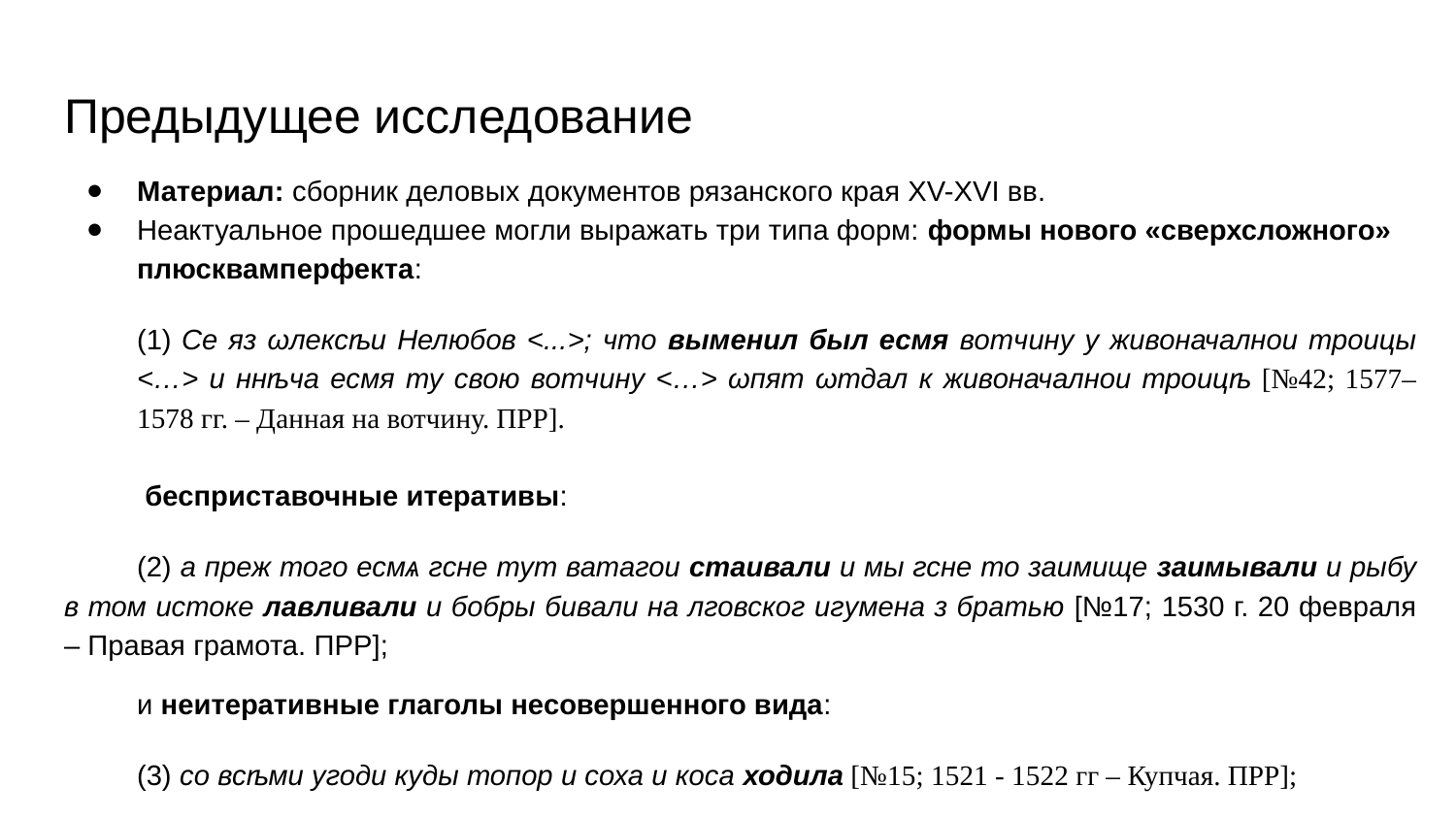

# Предыдущее исследование
Материал: сборник деловых документов рязанского края XV-XVI вв.
Неактуальное прошедшее могли выражать три типа форм: формы нового «сверхсложного» плюсквамперфекта:
(1) Се яз ωлексѣи Нелюбов <...>; что выменил был есмя вотчину у живоначалнои троицы <…> и ннѣча есмя ту свою вотчину <…> ωпят ωтдал к живоначалнои троицѣ [№42; 1577–1578 гг. – Данная на вотчину. ПРР].

 бесприставочные итеративы:
(2) а преж того есмѧ гсне тут ватагои стаивали и мы гсне то заимище заимывали и рыбу в том истоке лавливали и бобры бивали на лговског игумена з братью [№17; 1530 г. 20 февраля – Правая грамота. ПРР];
и неитеративные глаголы несовершенного вида:
(3) со всѣми угоди куды топор и соха и коса ходила [№15; 1521 - 1522 гг – Купчая. ПРР];